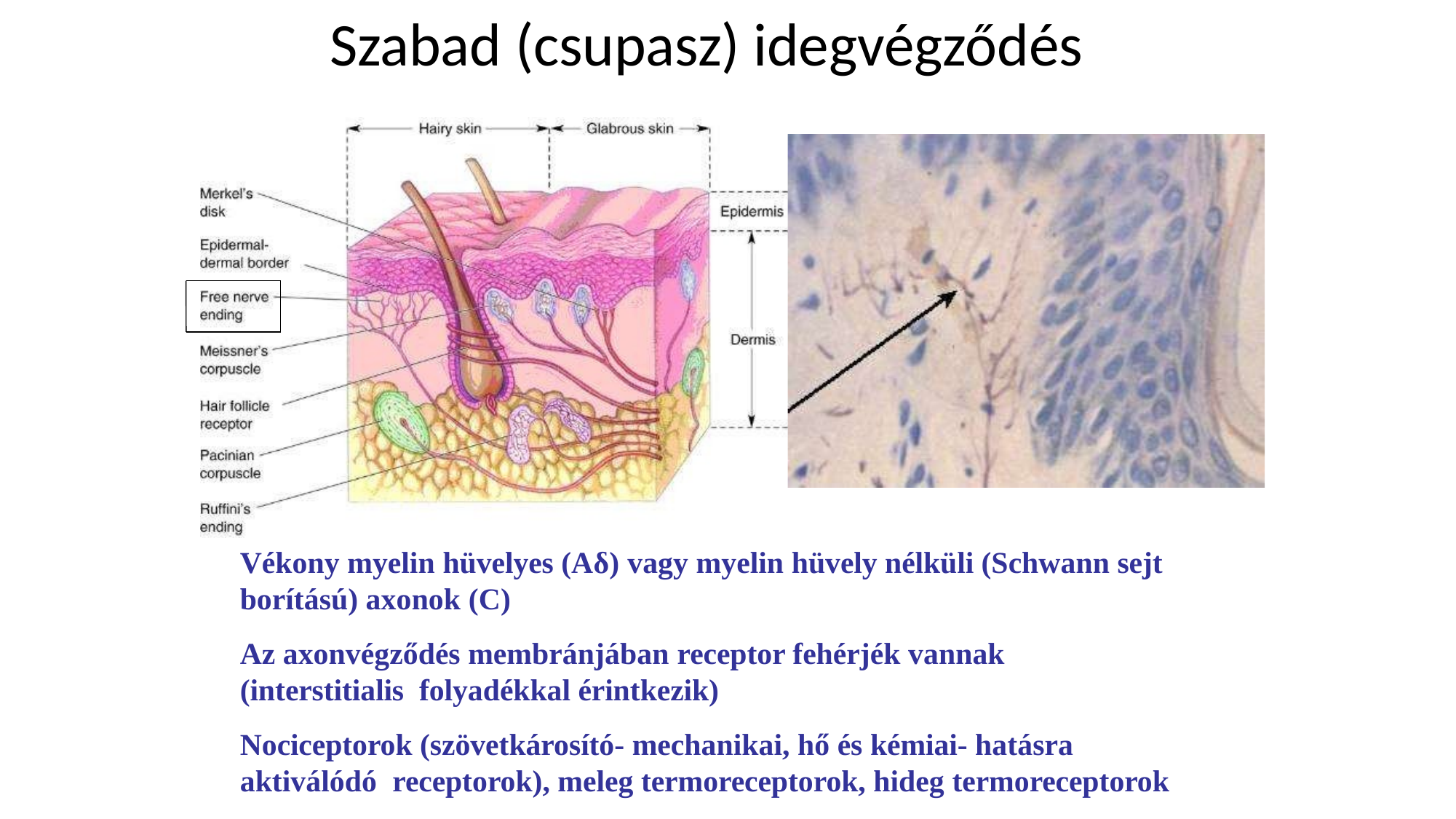

# Szabad (csupasz) idegvégződés

Vékony myelin hüvelyes (Aδ) vagy myelin hüvely nélküli (Schwann sejt
borítású) axonok (C)
Az axonvégződés membránjában receptor fehérjék vannak (interstitialis  folyadékkal érintkezik)
Nociceptorok (szövetkárosító- mechanikai, hő és kémiai- hatásra aktiválódó  receptorok), meleg termoreceptorok, hideg termoreceptorok